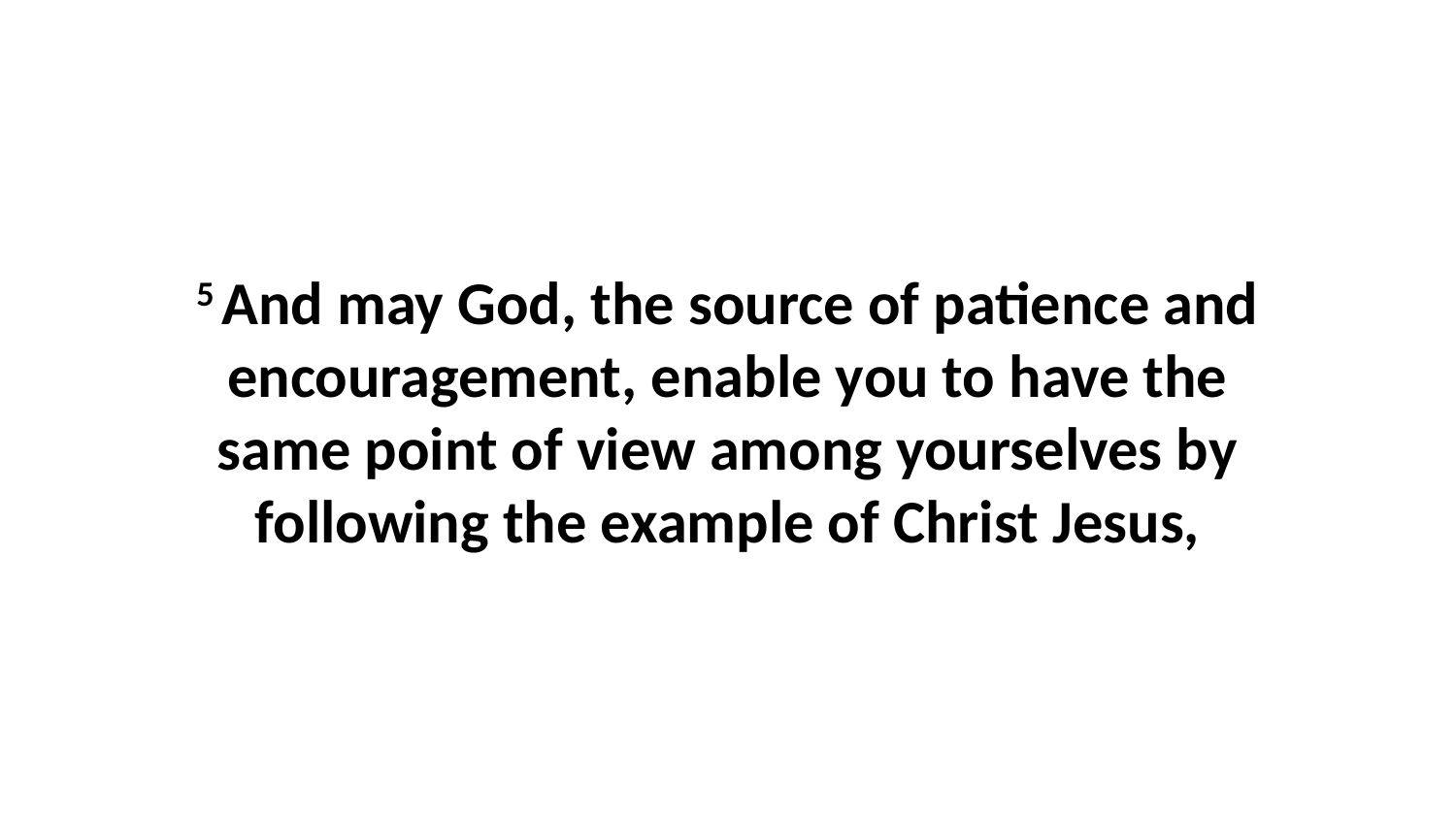

5 And may God, the source of patience and encouragement, enable you to have the same point of view among yourselves by following the example of Christ Jesus,